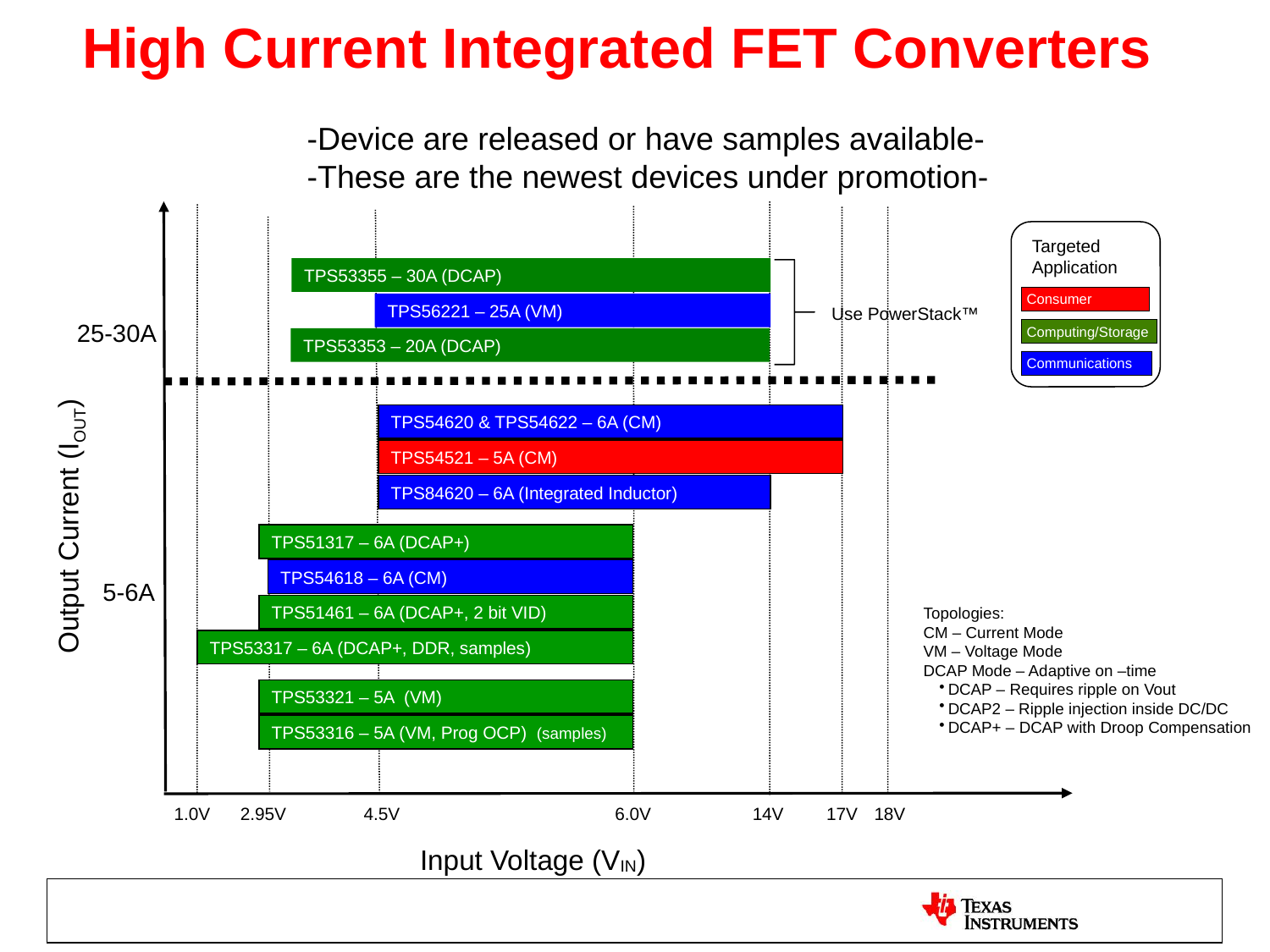

High Current Integrated FET Converters
-Device are released or have samples available-
-These are the newest devices under promotion-

Targeted
Application
TPS53355 – 30A (DCAP)

Consumer
TPS56221 – 25A (VM)
 Use PowerStack™
25-30A
Computing/Storage
TPS53353 – 20A (DCAP)
Communications

TPS54620 & TPS54622 – 6A (CM)
TPS54521 – 5A (CM)
TPS84620 – 6A (Integrated Inductor)
Output Current (IOUT)
TPS51317 – 6A (DCAP+)
TPS54618 – 6A (CM)
5-6A
TPS51461 – 6A (DCAP+, 2 bit VID)
Topologies:
CM – Current Mode
VM – Voltage Mode
DCAP Mode – Adaptive on –time
DCAP – Requires ripple on Vout
DCAP2 – Ripple injection inside DC/DC
DCAP+ – DCAP with Droop Compensation

TPS53317 – 6A (DCAP+, DDR, samples)
TPS53321 – 5A  (VM)
TPS53316 – 5A (VM, Prog OCP)  (samples)

1.0V
6.0V
14V
17V
18V
4.5V
2.95V
Input Voltage (VIN)